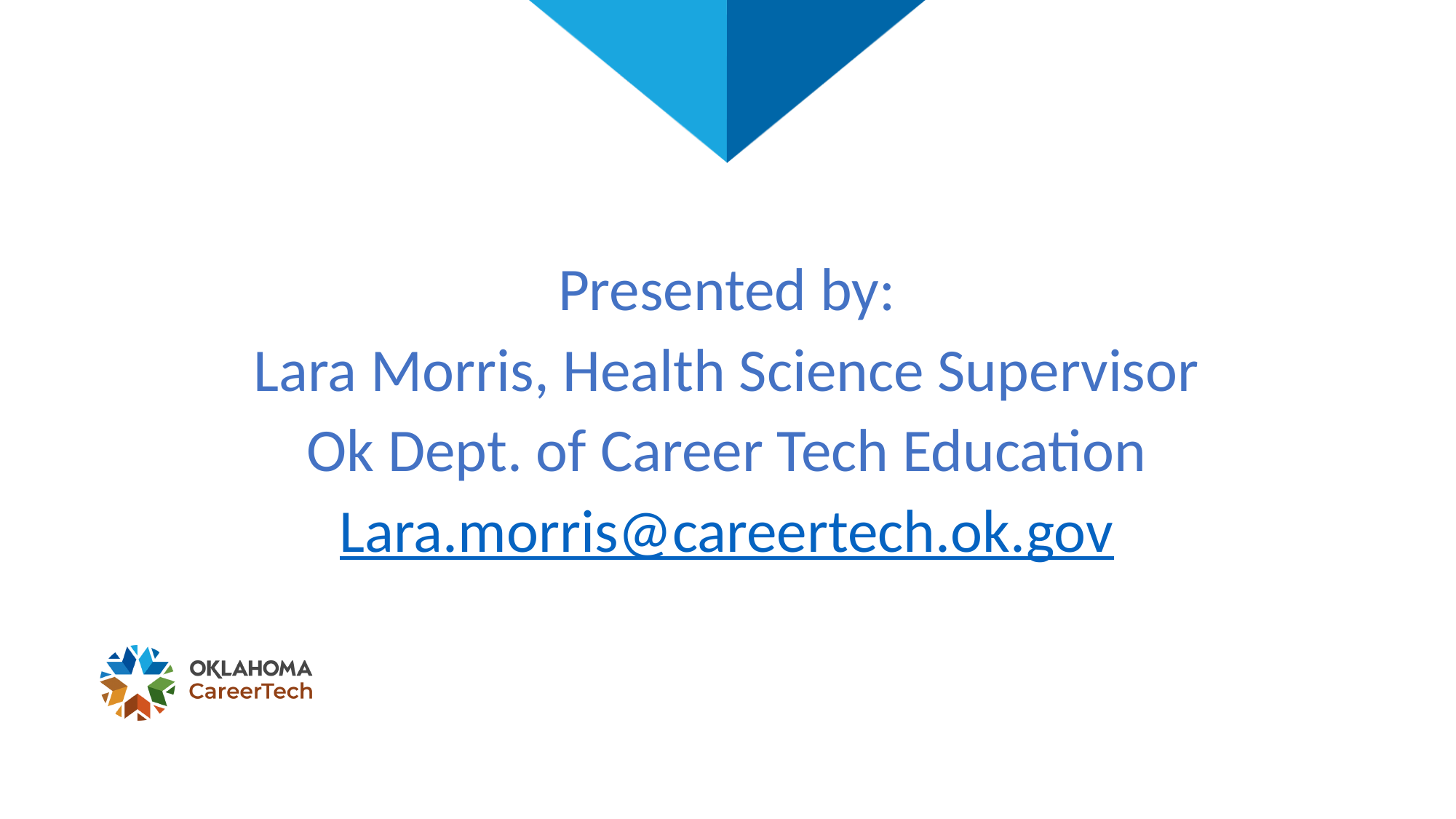

#
Presented by:
Lara Morris, Health Science Supervisor
Ok Dept. of Career Tech Education
Lara.morris@careertech.ok.gov